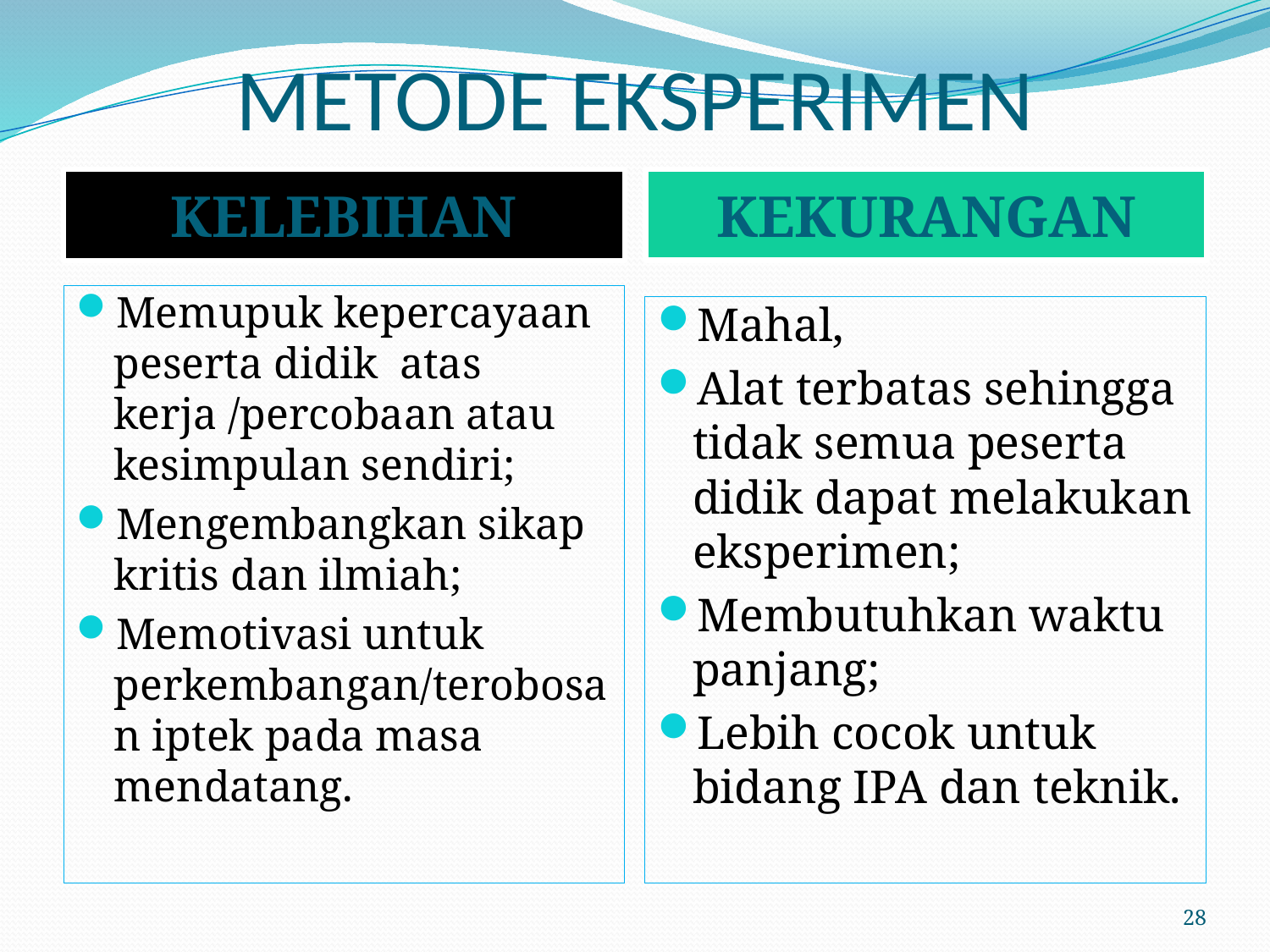

# METODE EKSPERIMEN
KELEBIHAN
KEKURANGAN
Memupuk kepercayaan peserta didik  atas kerja /percobaan atau kesimpulan sendiri;
Mengembangkan sikap kritis dan ilmiah;
Memotivasi untuk perkembangan/terobosan iptek pada masa mendatang.

Mahal,
Alat terbatas sehingga tidak semua peserta didik dapat melakukan eksperimen;
Membutuhkan waktu panjang;
Lebih cocok untuk bidang IPA dan teknik.
28